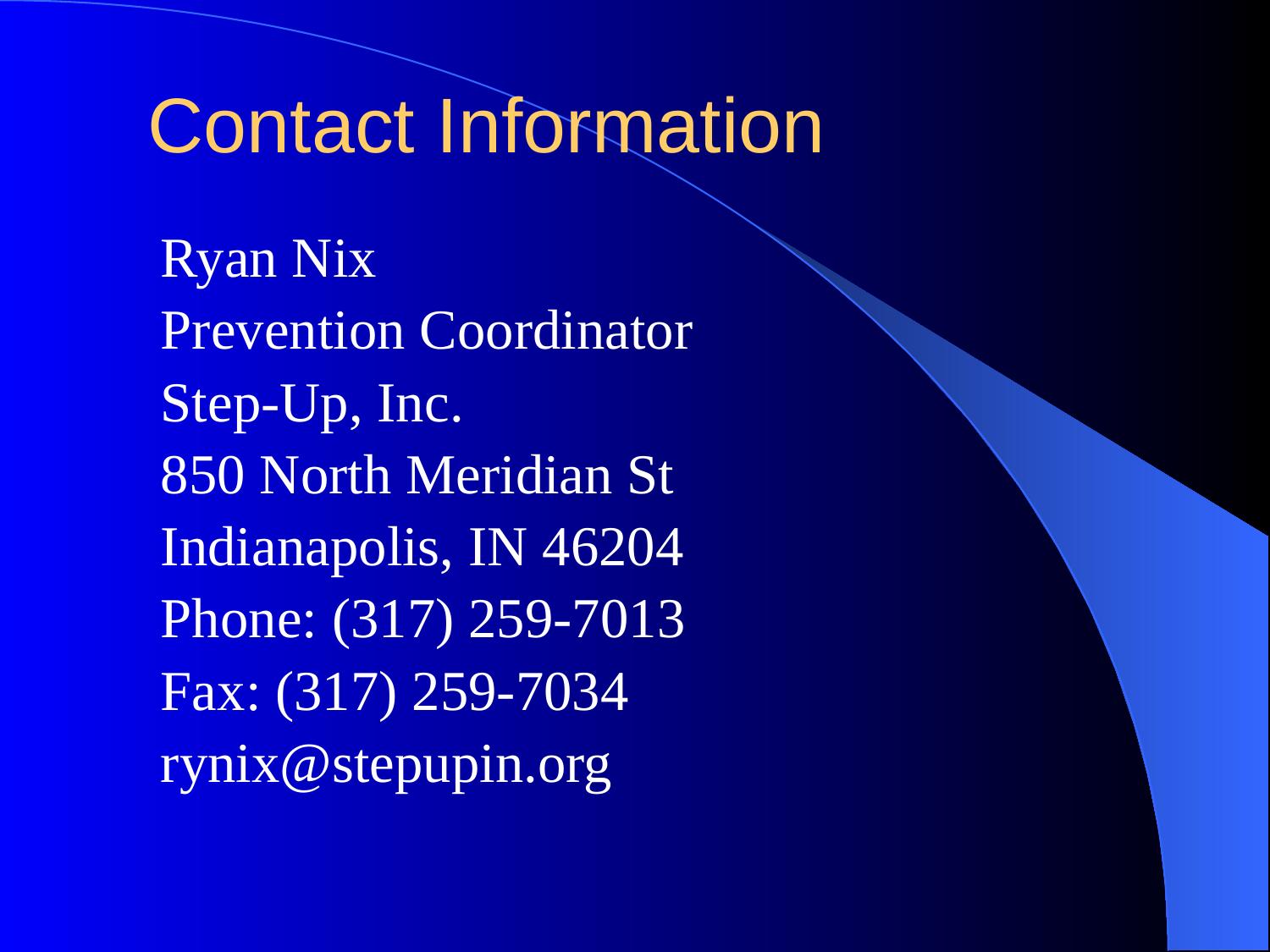

# Contact Information
Ryan Nix
Prevention Coordinator
Step-Up, Inc.
850 North Meridian St
Indianapolis, IN 46204
Phone: (317) 259-7013
Fax: (317) 259-7034
rynix@stepupin.org